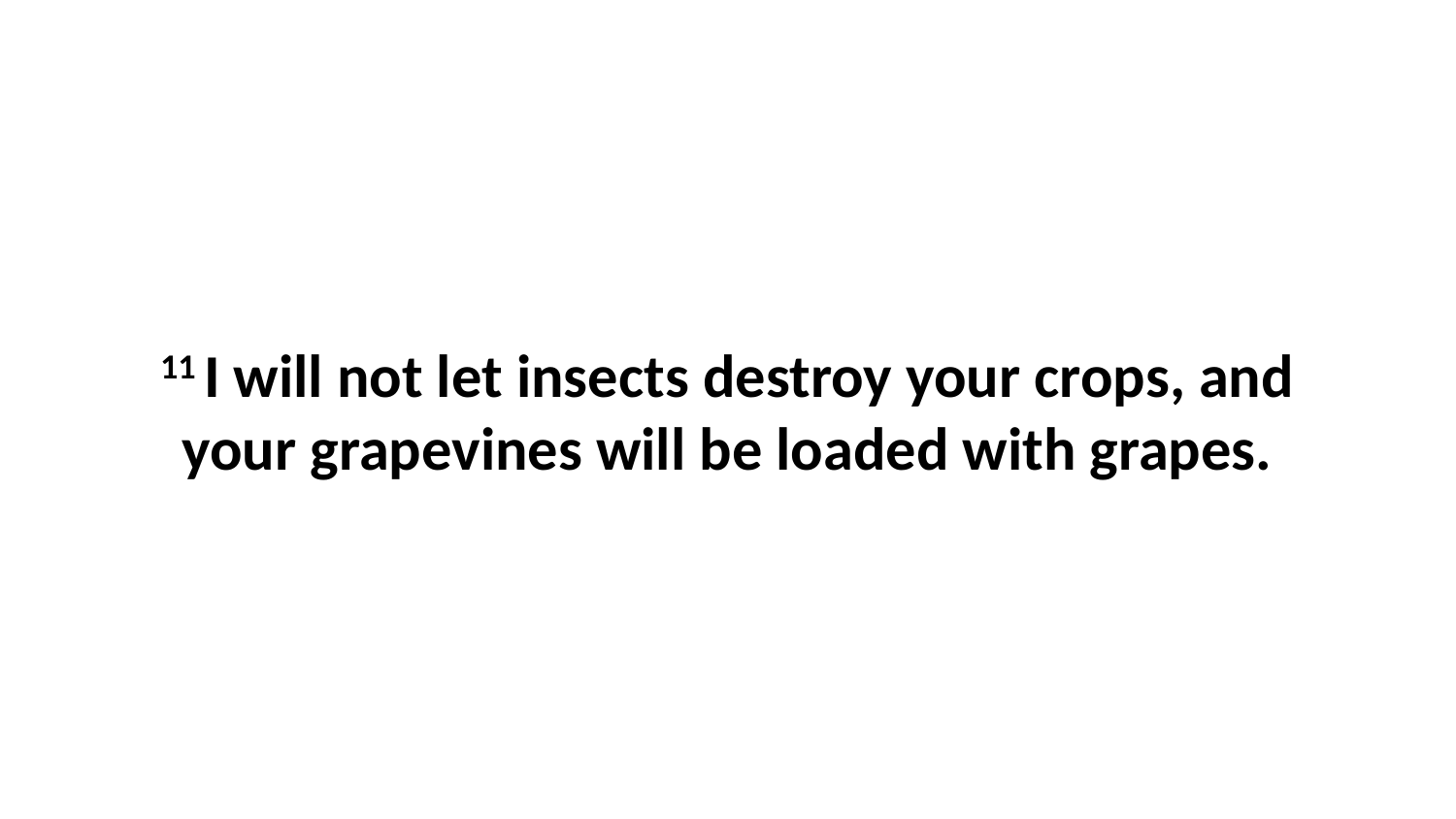

11 I will not let insects destroy your crops, and your grapevines will be loaded with grapes.